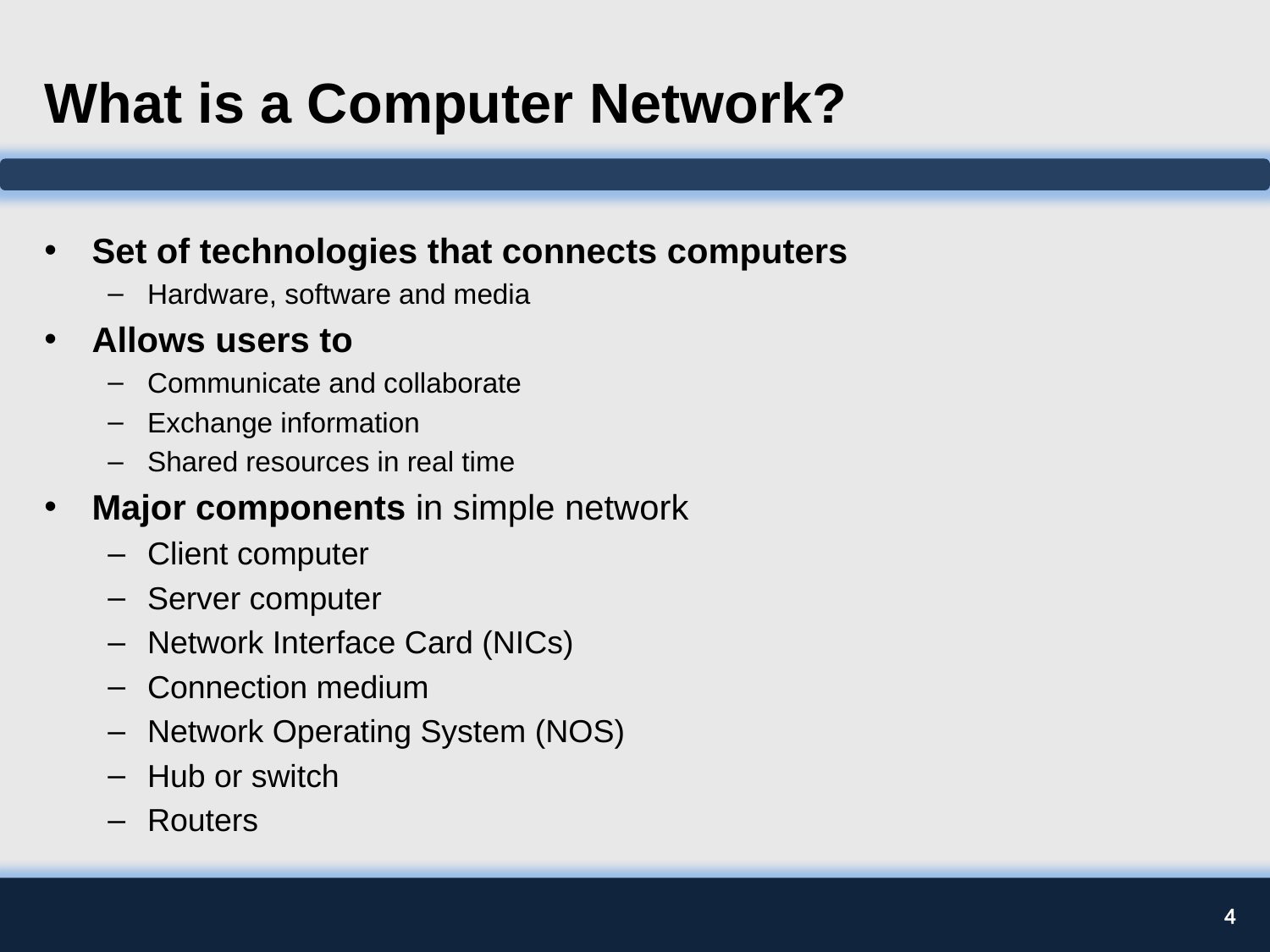

# What is a Computer Network?
Set of technologies that connects computers
Hardware, software and media
Allows users to
Communicate and collaborate
Exchange information
Shared resources in real time
Major components in simple network
Client computer
Server computer
Network Interface Card (NICs)
Connection medium
Network Operating System (NOS)
Hub or switch
Routers
4